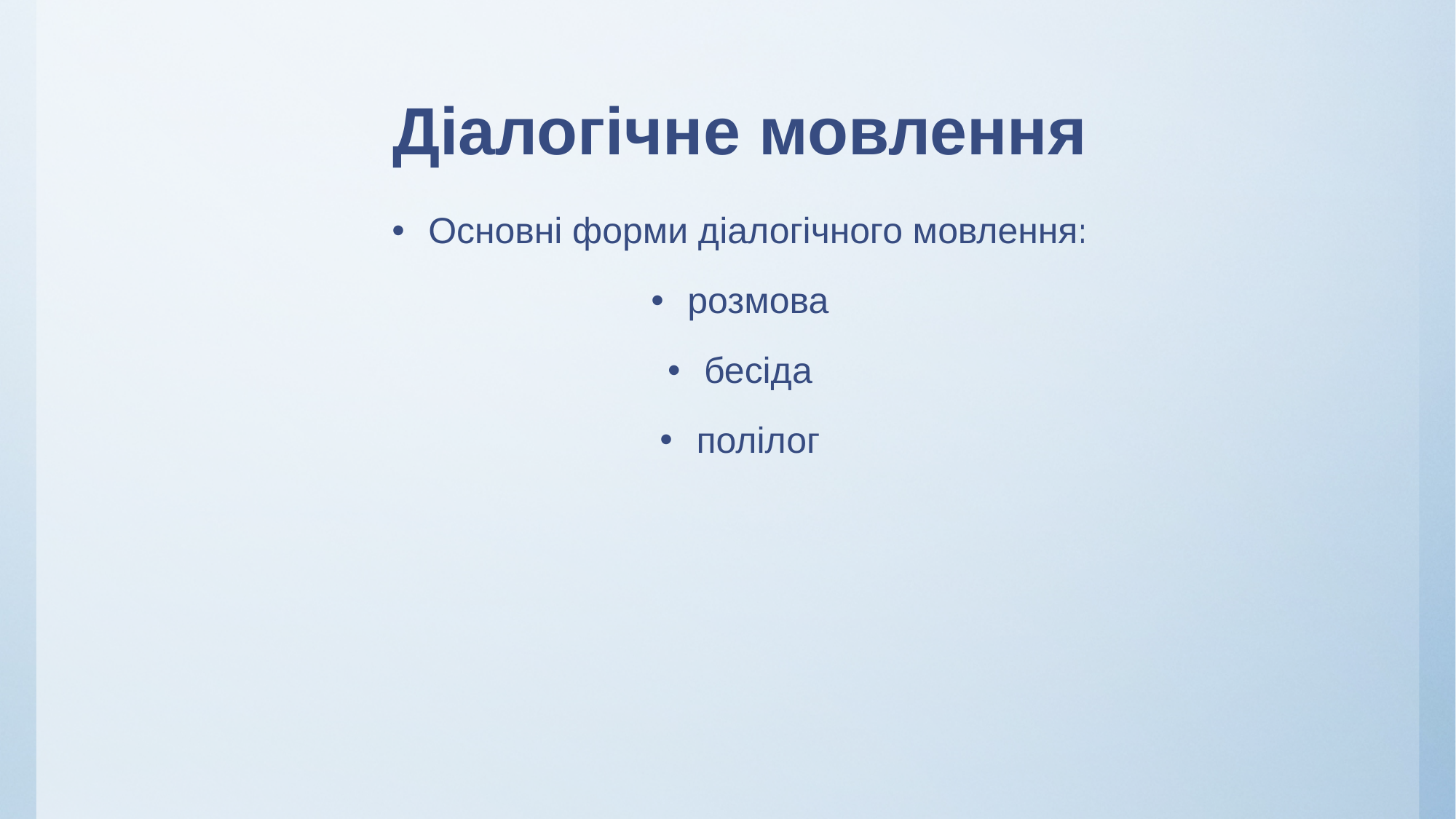

# Діалогічне мовлення
Основні форми діалогічного мовлення:
розмова
бесіда
полілог